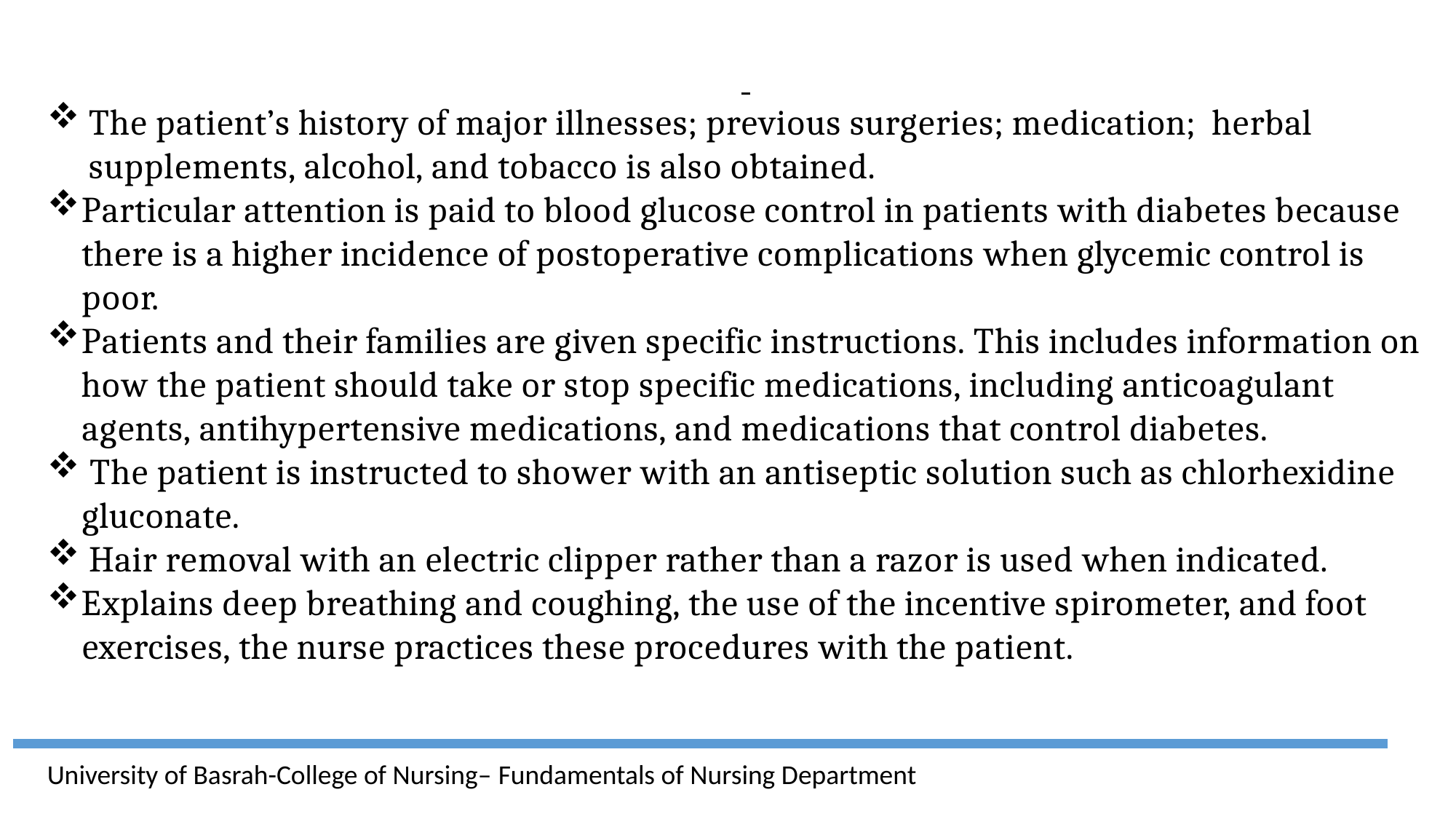

The patient’s history of major illnesses; previous surgeries; medication;  herbal supplements, alcohol, and tobacco is also obtained.
Particular attention is paid to blood glucose control in patients with diabetes because there is a higher incidence of postoperative complications when glycemic control is poor.
Patients and their families are given specific instructions. This includes information on how the patient should take or stop specific medications, including anticoagulant agents, antihypertensive medications, and medications that control diabetes.
 The patient is instructed to shower with an antiseptic solution such as chlorhexidine gluconate.
 Hair removal with an electric clipper rather than a razor is used when indicated.
Explains deep breathing and coughing, the use of the incentive spirometer, and foot exercises, the nurse practices these procedures with the patient.

University of Basrah-College of Nursing– Fundamentals of Nursing Department